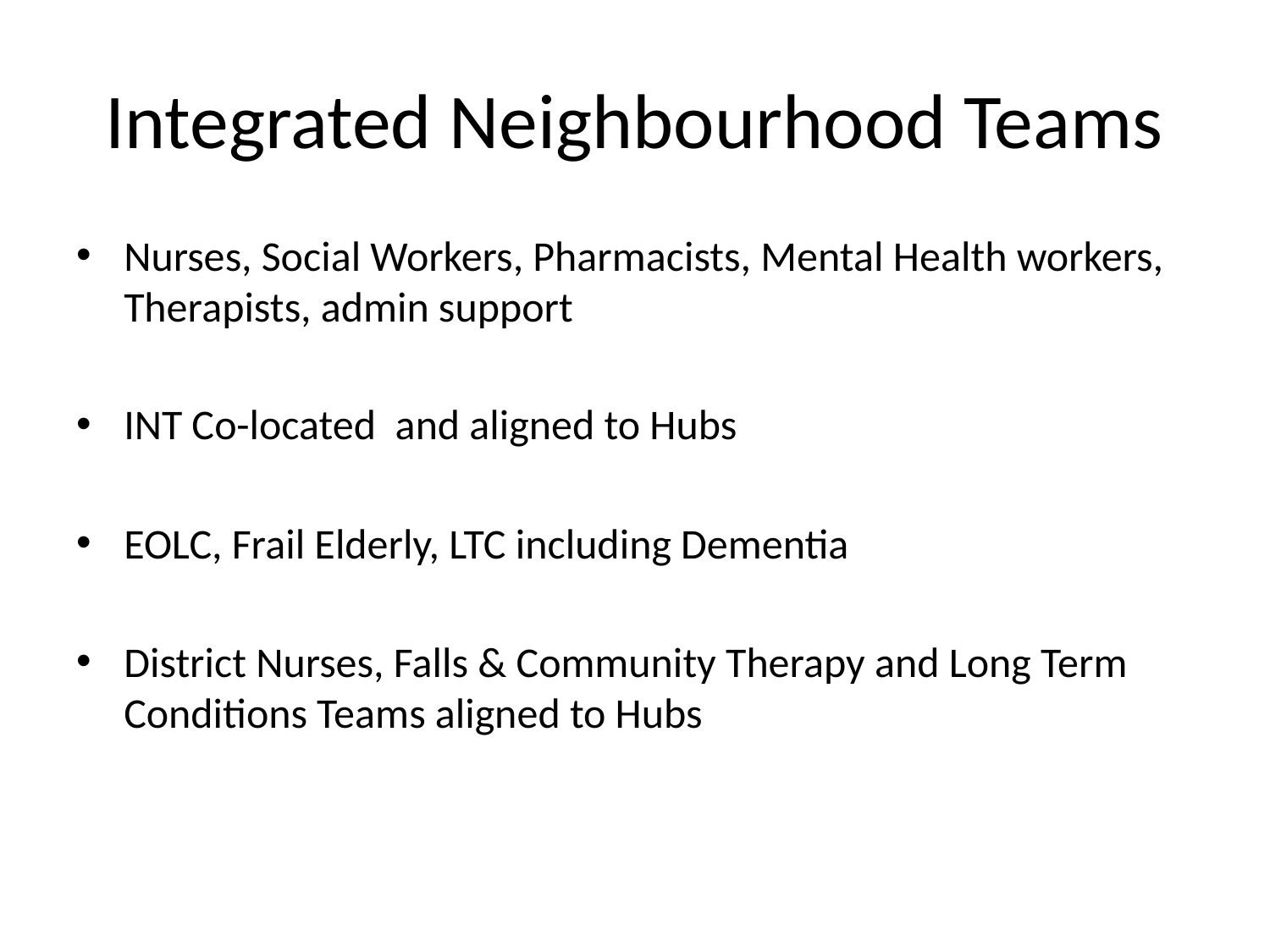

# Integrated Neighbourhood Teams
Nurses, Social Workers, Pharmacists, Mental Health workers, Therapists, admin support

INT Co-located  and aligned to Hubs

EOLC, Frail Elderly, LTC including Dementia

District Nurses, Falls & Community Therapy and Long Term Conditions Teams aligned to Hubs